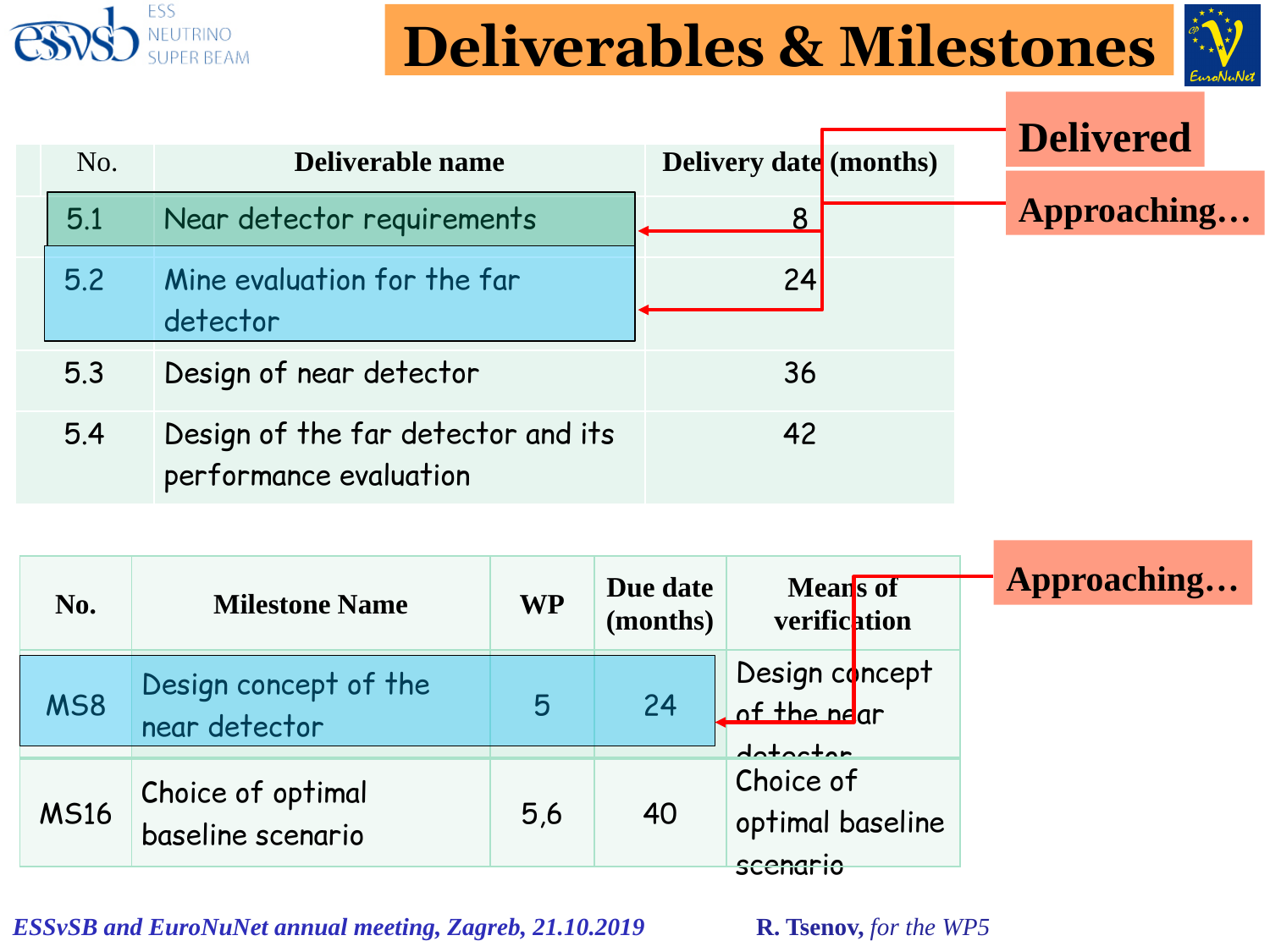

# Deliverables & Milestones
Delivered
|  | No. | Deliverable name | Delivery date (months) |
| --- | --- | --- | --- |
| 5.1 |  | Near detector requirements | 8 |
| 5.2 |  | Mine evaluation for the far detector | 24 |
| 5.3 |  | Design of near detector | 36 |
| 5.4 |  | Design of the far detector and its performance evaluation | 42 |
Approaching…

Approaching…
| No. | Milestone Name | WP | Due date (months) | Means of verification |
| --- | --- | --- | --- | --- |
| MS8 | Design concept of the near detector | 5 | 24 | Design concept of the near detector |
| MS16 | Choice of optimal baseline scenario | 5,6 | 40 | Choice of optimal baseline scenario |